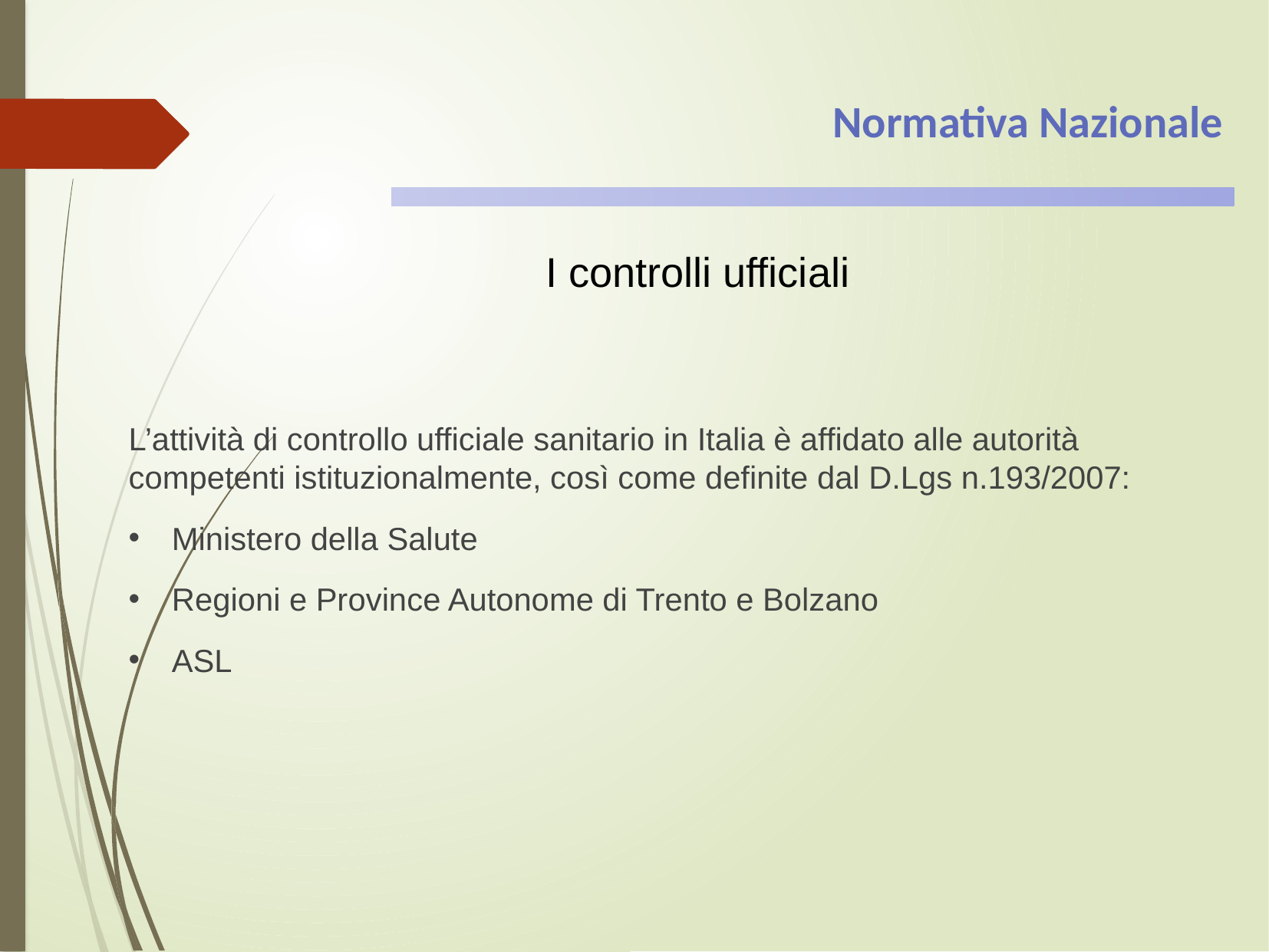

Normativa Nazionale

I controlli ufficiali

L’attività di controllo ufficiale sanitario in Italia è affidato alle autorità competenti istituzionalmente, così come definite dal D.Lgs n.193/2007:
Ministero della Salute
Regioni e Province Autonome di Trento e Bolzano
ASL